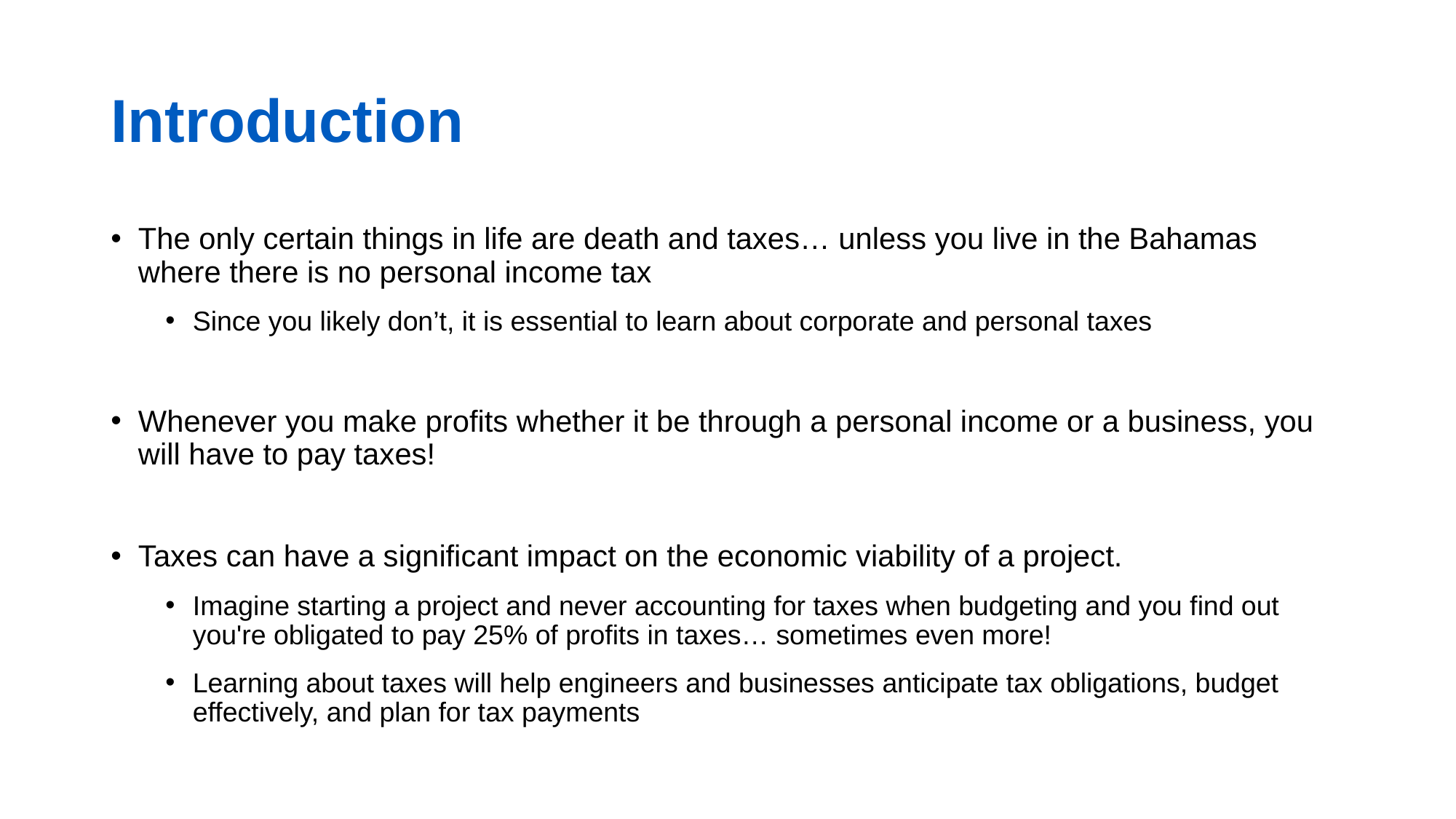

# Introduction
The only certain things in life are death and taxes… unless you live in the Bahamas where there is no personal income tax
Since you likely don’t, it is essential to learn about corporate and personal taxes

Whenever you make profits whether it be through a personal income or a business, you will have to pay taxes!

Taxes can have a significant impact on the economic viability of a project.
Imagine starting a project and never accounting for taxes when budgeting and you find out you're obligated to pay 25% of profits in taxes… sometimes even more!
Learning about taxes will help engineers and businesses anticipate tax obligations, budget effectively, and plan for tax payments